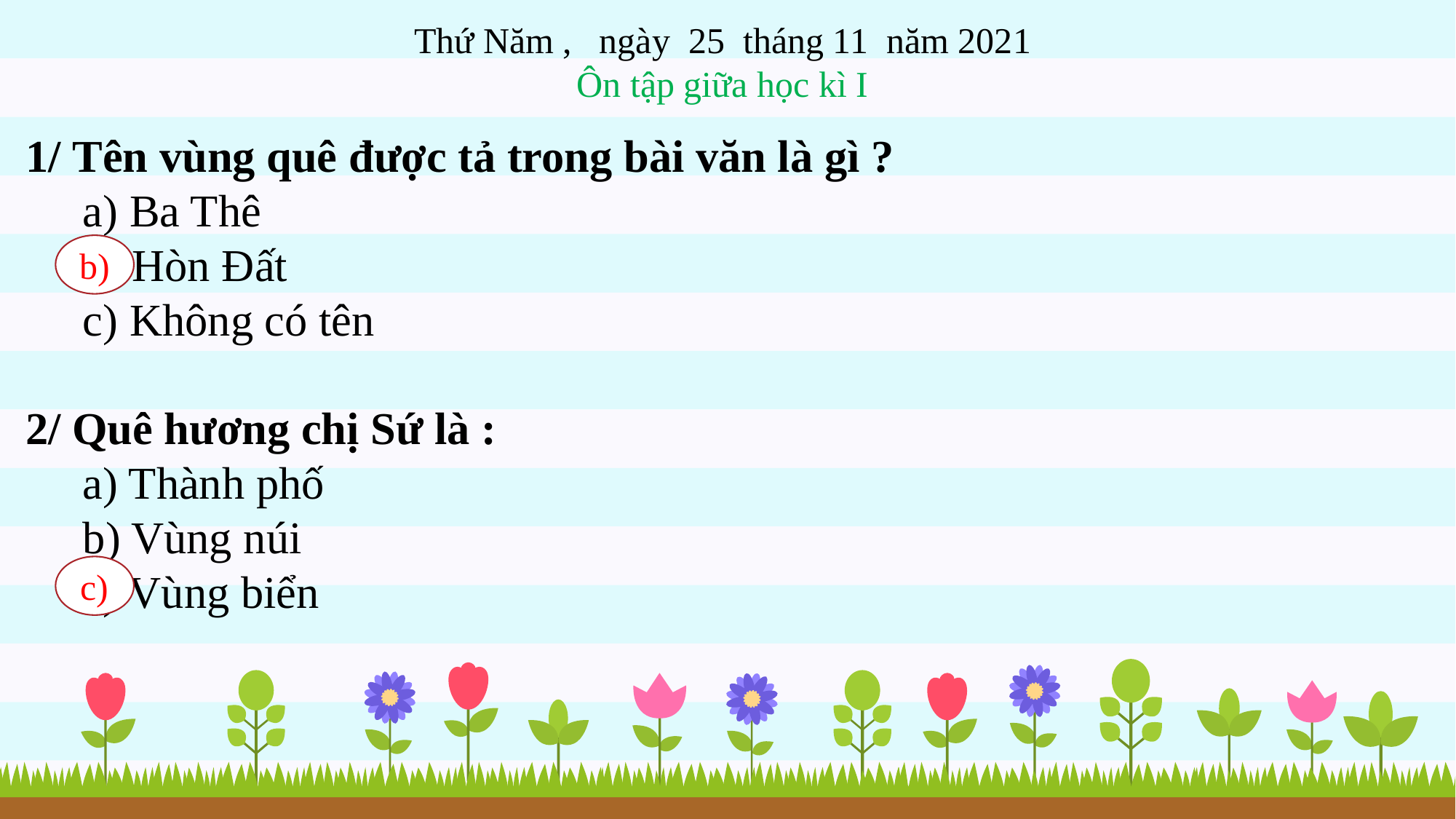

Thứ Năm ,   ngày  25  tháng 11  năm 2021
Ôn tập giữa học kì I
1/ Tên vùng quê được tả trong bài văn là gì ?
     a) Ba Thê
     b) Hòn Đất
     c) Không có tên

2/ Quê hương chị Sứ là :
     a) Thành phố
     b) Vùng núi
     c) Vùng biển
b)
c)